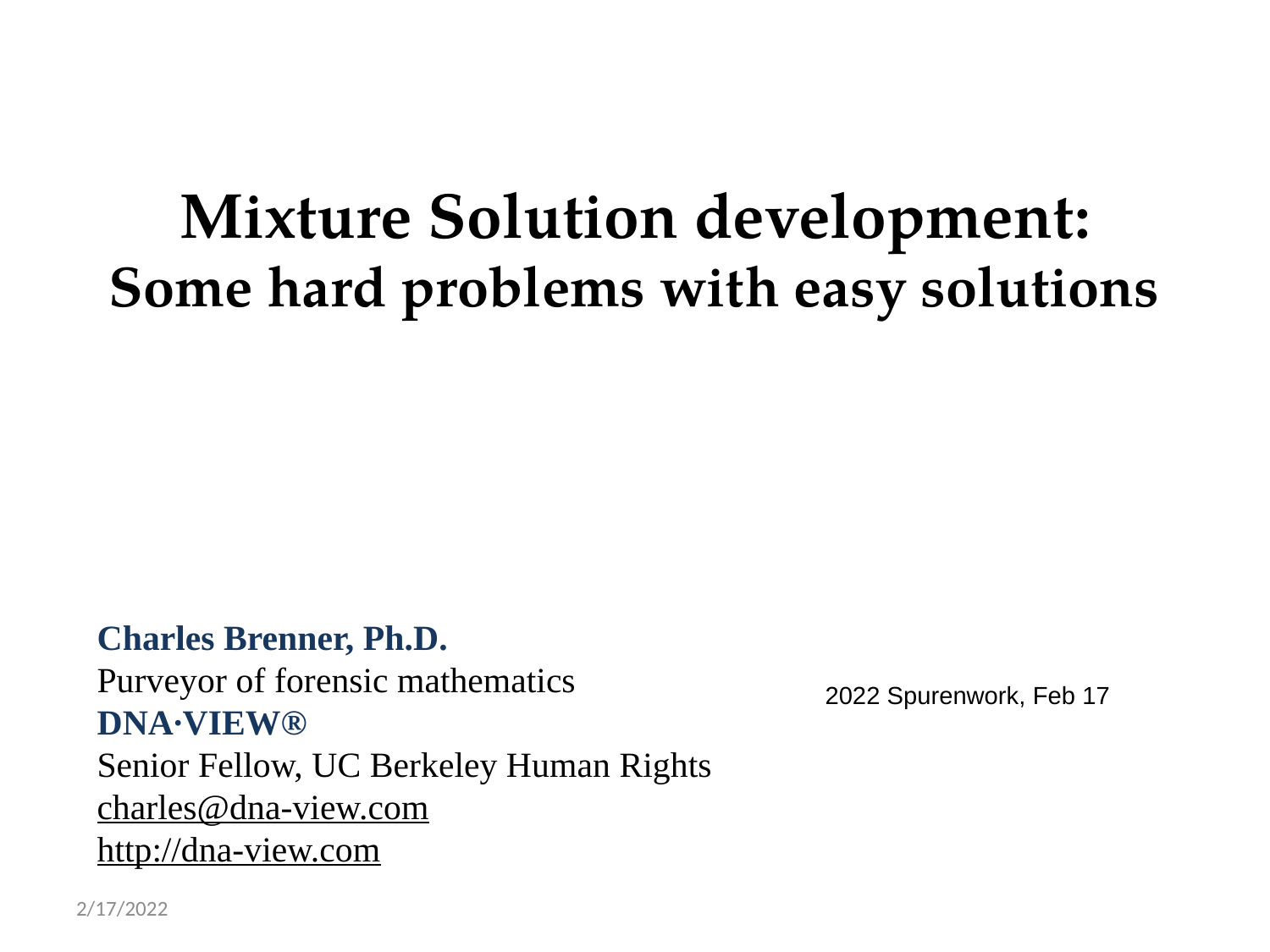

# Mixture Solution development: Some hard problems with easy solutions
Charles Brenner, Ph.D.
Purveyor of forensic mathematics
DNA∙VIEW®
Senior Fellow, UC Berkeley Human Rights
charles@dna-view.com
http://dna-view.com
2022 Spurenwork, Feb 17
2/17/2022